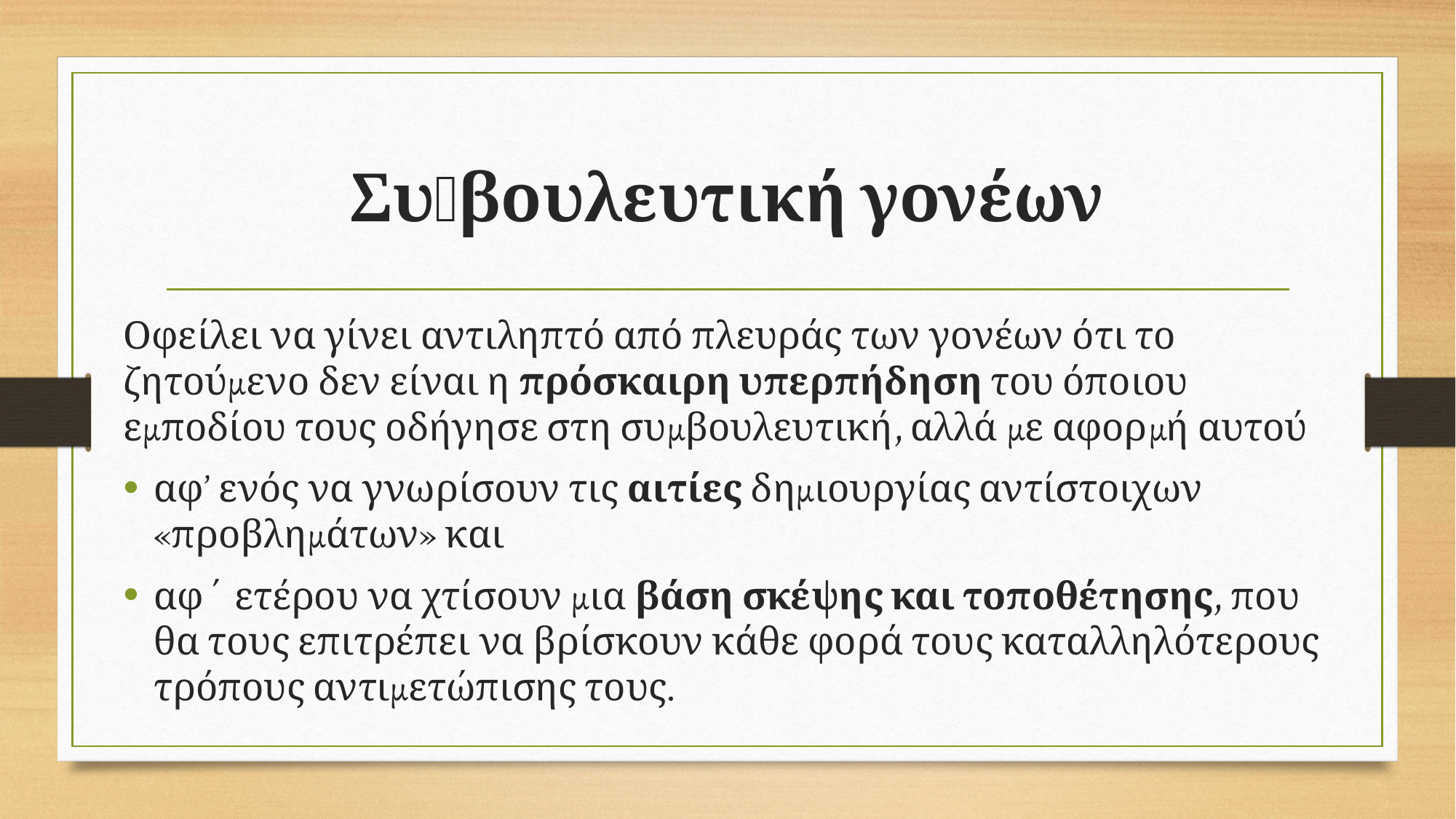

# Συμβουλευτική γονέων
Οφείλει να γίνει αντιληπτό από πλευράς των γονέων ότι το ζητούμενο δεν είναι η πρόσκαιρη υπερπήδηση του όποιου εμποδίου τους οδήγησε στη συμβουλευτική, αλλά με αφορμή αυτού
αφ’ ενός να γνωρίσουν τις αιτίες δημιουργίας αντίστοιχων «προβλημάτων» και
αφ΄ ετέρου να χτίσουν μια βάση σκέψης και τοποθέτησης, που θα τους επιτρέπει να βρίσκουν κάθε φορά τους καταλληλότερους τρόπους αντιμετώπισης τους.